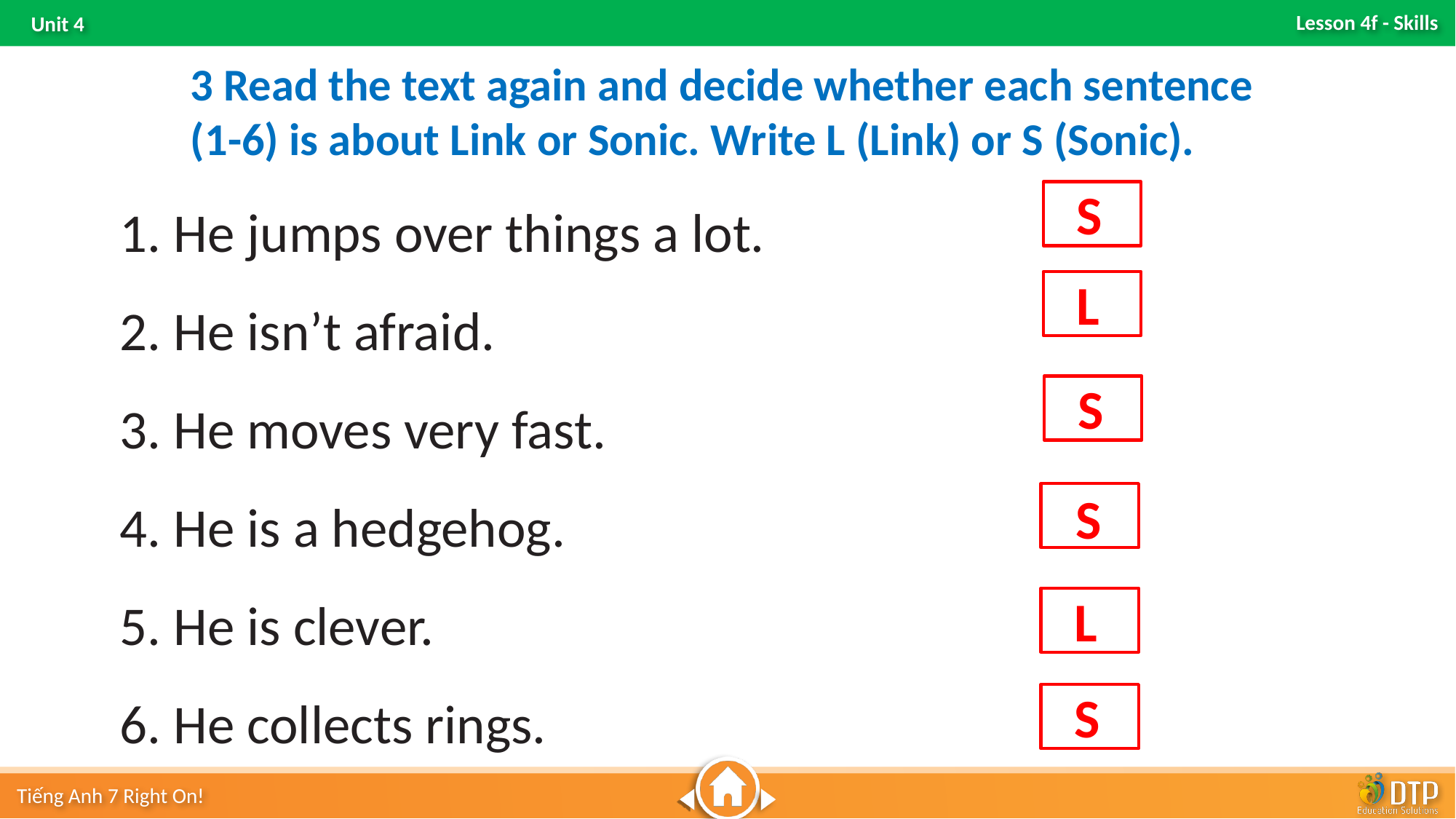

3 Read the text again and decide whether each sentence (1-6) is about Link or Sonic. Write L (Link) or S (Sonic).
1. He jumps over things a lot.
2. He isn’t afraid.
3. He moves very fast.
4. He is a hedgehog.
5. He is clever.
6. He collects rings.
S

L

S

S

L

S